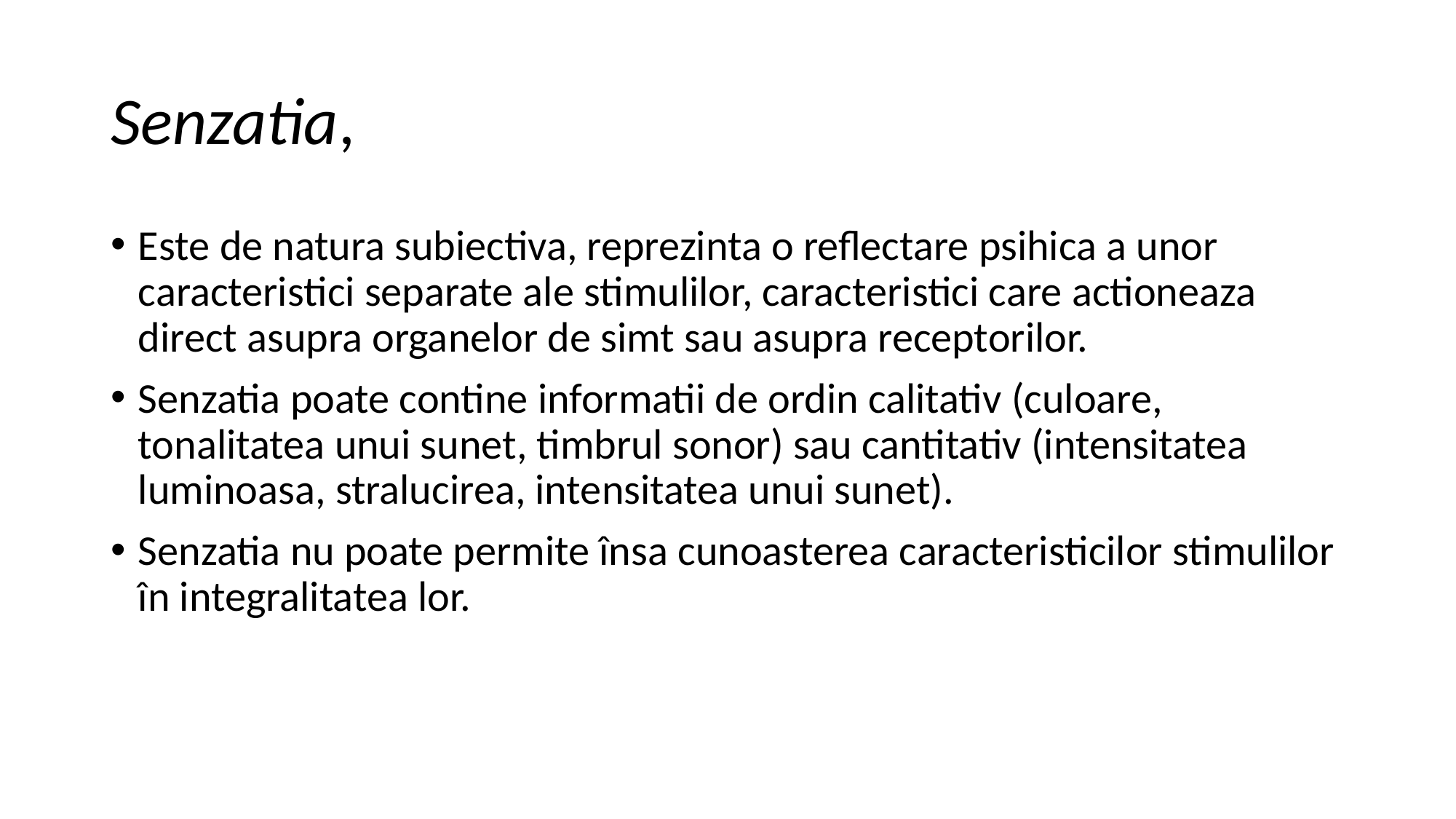

# Senzatia,
Este de natura subiectiva, reprezinta o reflectare psihica a unor caracteristici separate ale stimulilor, caracteristici care actioneaza direct asupra organelor de simt sau asupra receptorilor.
Senzatia poate contine informatii de ordin calitativ (culoare, tonalitatea unui sunet, timbrul sonor) sau cantitativ (intensitatea luminoasa, stralucirea, intensitatea unui sunet).
Senzatia nu poate permite însa cunoasterea caracteristicilor stimulilor în integralitatea lor.